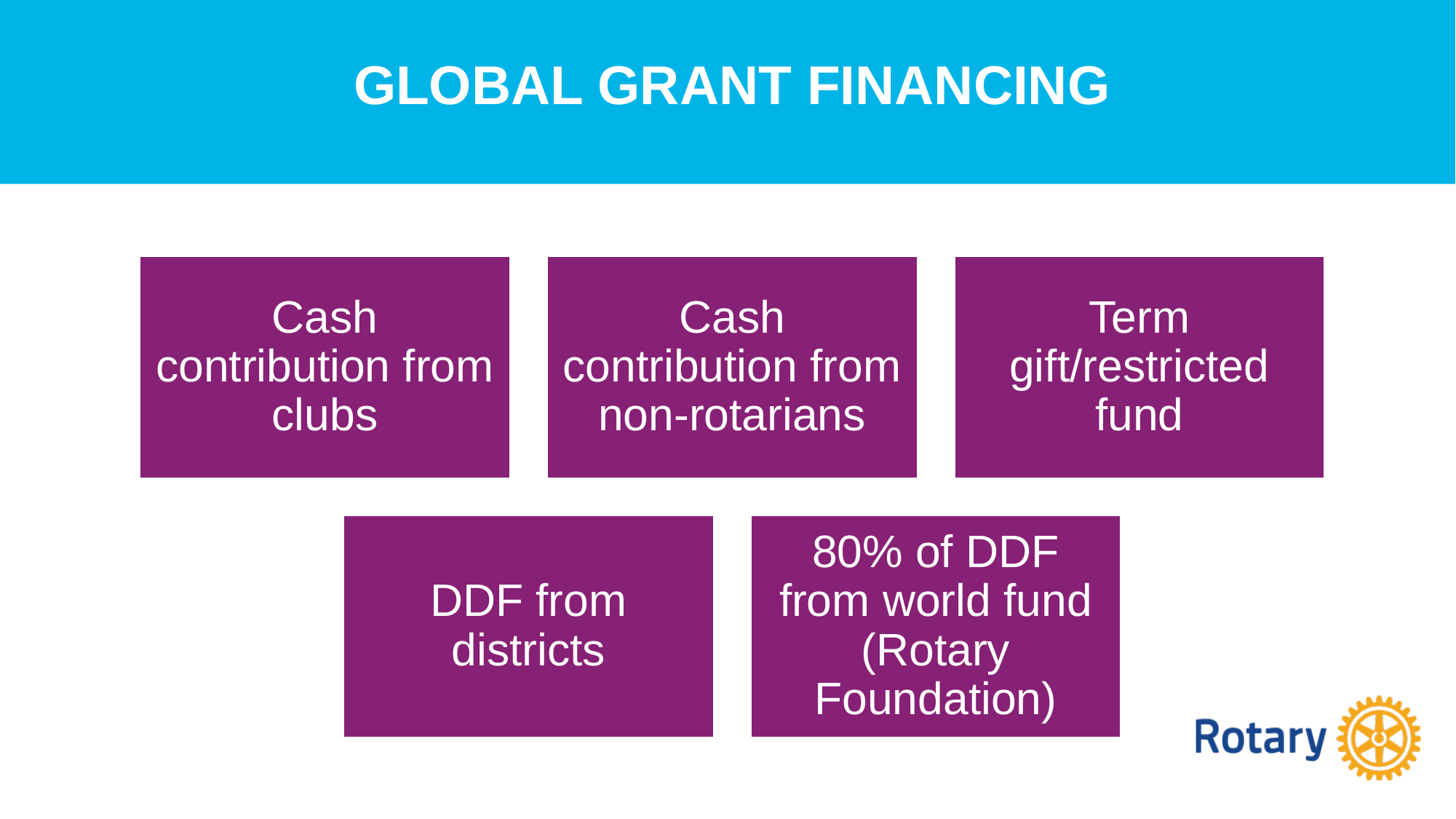

# Global grant financing
Cash contribution from clubs
Cash contribution from non-rotarians
Term gift/restricted fund
DDF from districts
80% of DDF from world fund (Rotary Foundation)